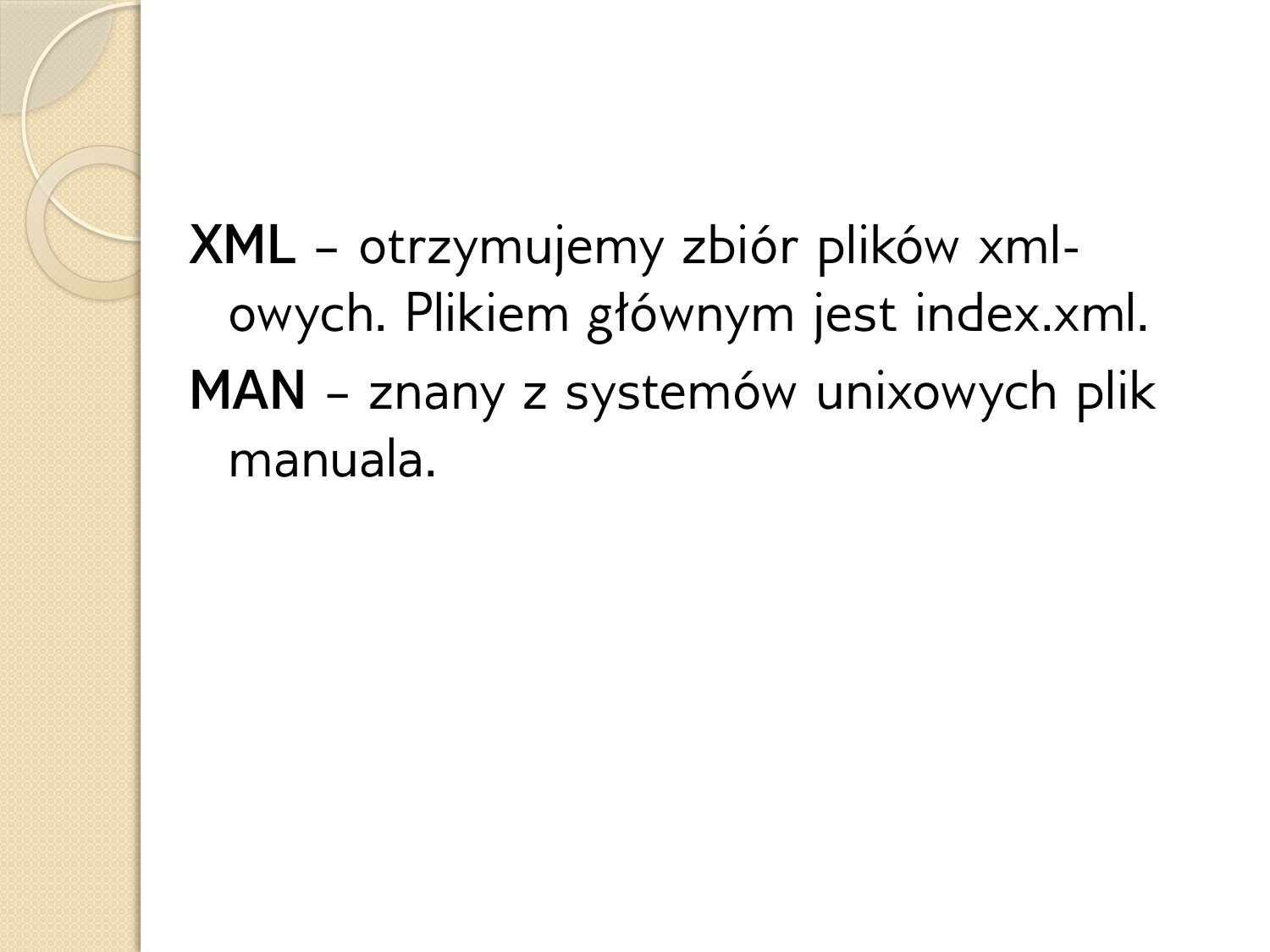

#
XML – otrzymujemy zbiór plików xml-owych. Plikiem głównym jest index.xml.
MAN – znany z systemów unixowych plik manuala.